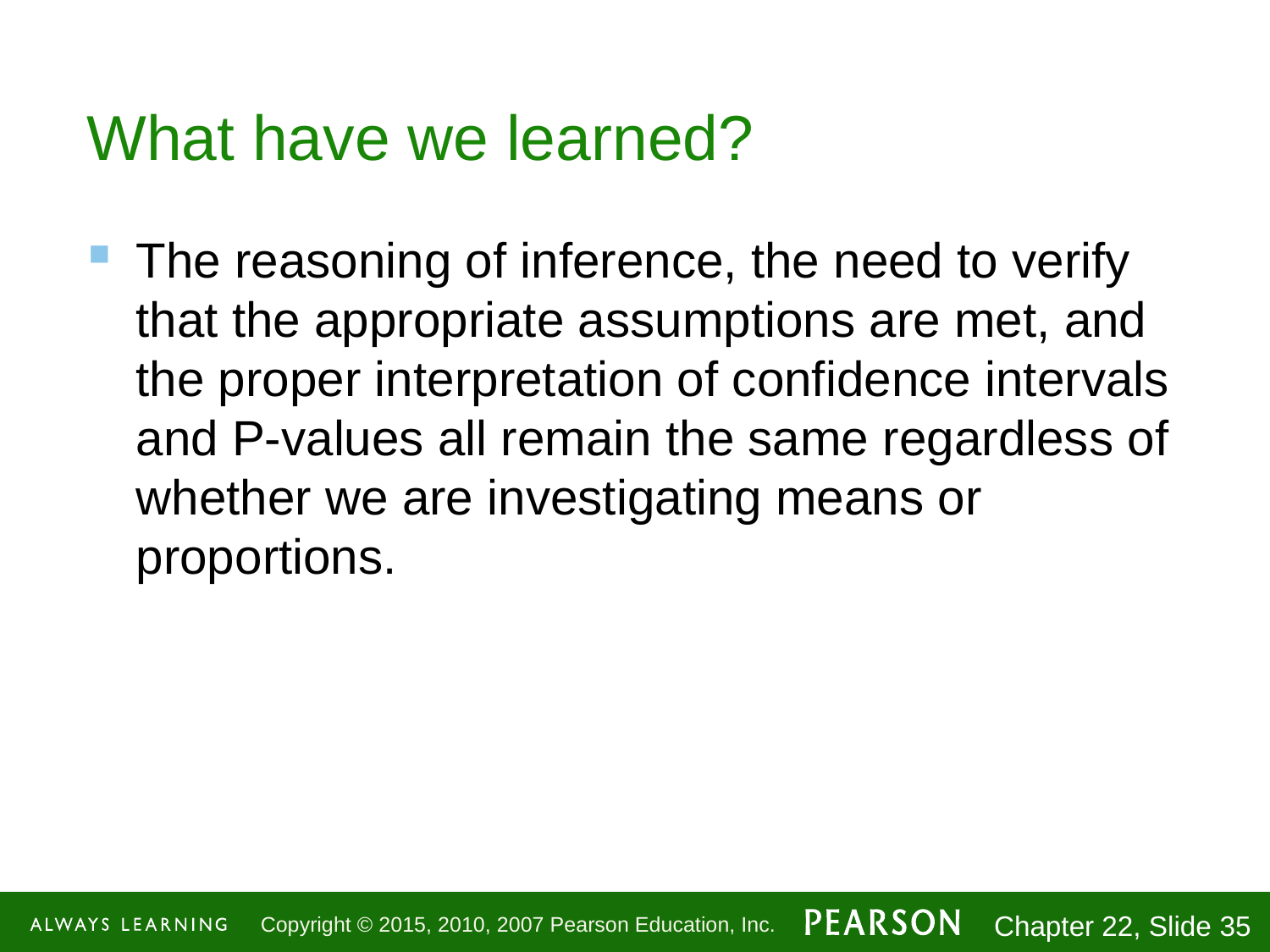

# What have we learned?
The reasoning of inference, the need to verify that the appropriate assumptions are met, and the proper interpretation of confidence intervals and P-values all remain the same regardless of whether we are investigating means or proportions.